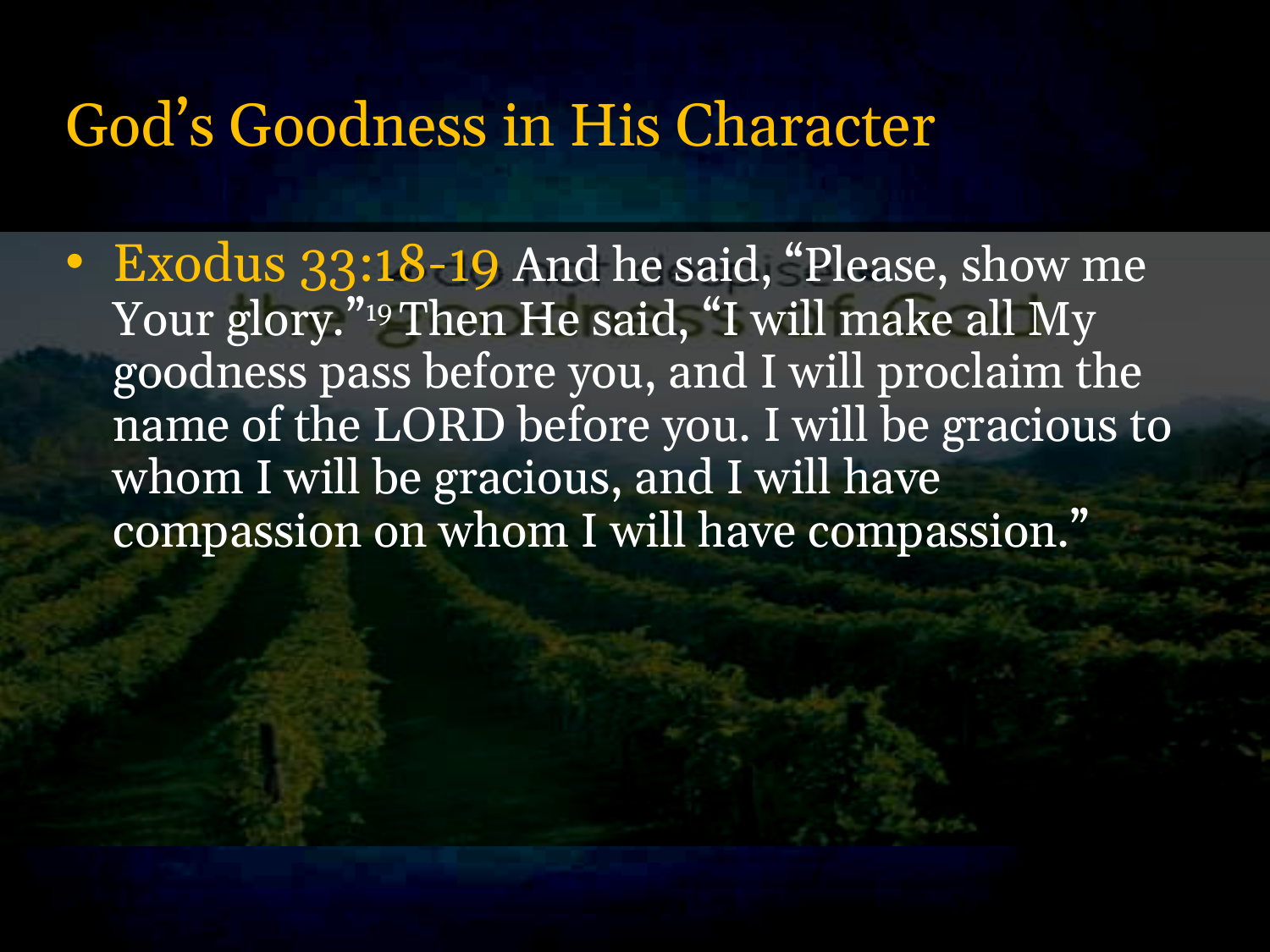

# God’s Goodness in His Character
Exodus 33:18-19 And he said, “Please, show me Your glory.”19 Then He said, “I will make all My goodness pass before you, and I will proclaim the name of the Lord before you. I will be gracious to whom I will be gracious, and I will have compassion on whom I will have compassion.”